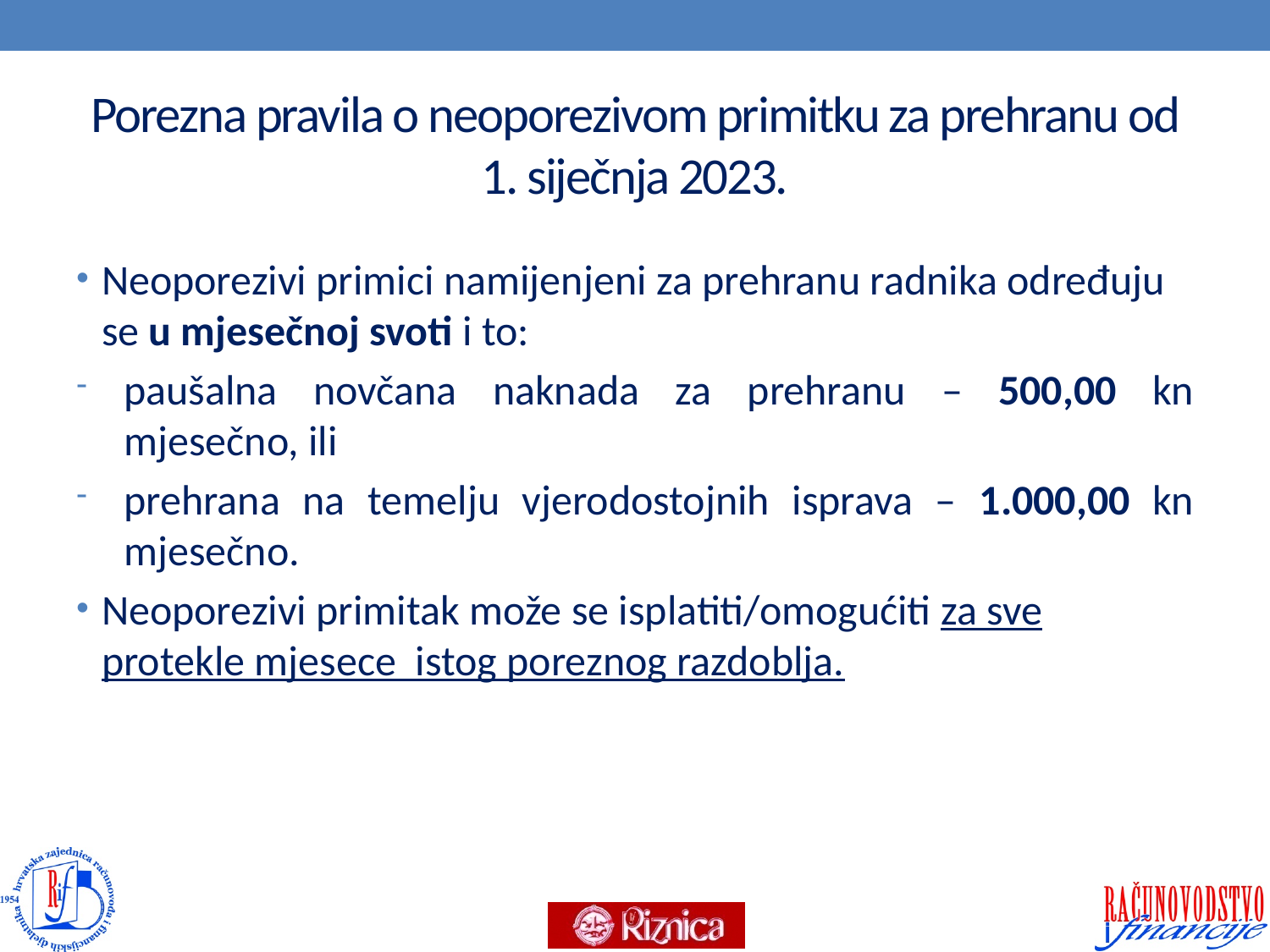

# Porezna pravila o neoporezivom primitku za prehranu od 1. siječnja 2023.
Neoporezivi primici namijenjeni za prehranu radnika određuju se u mjesečnoj svoti i to:
paušalna novčana naknada za prehranu – 500,00 kn mjesečno, ili
prehrana na temelju vjerodostojnih isprava – 1.000,00 kn mjesečno.
Neoporezivi primitak može se isplatiti/omogućiti za sve protekle mjesece  istog poreznog razdoblja.